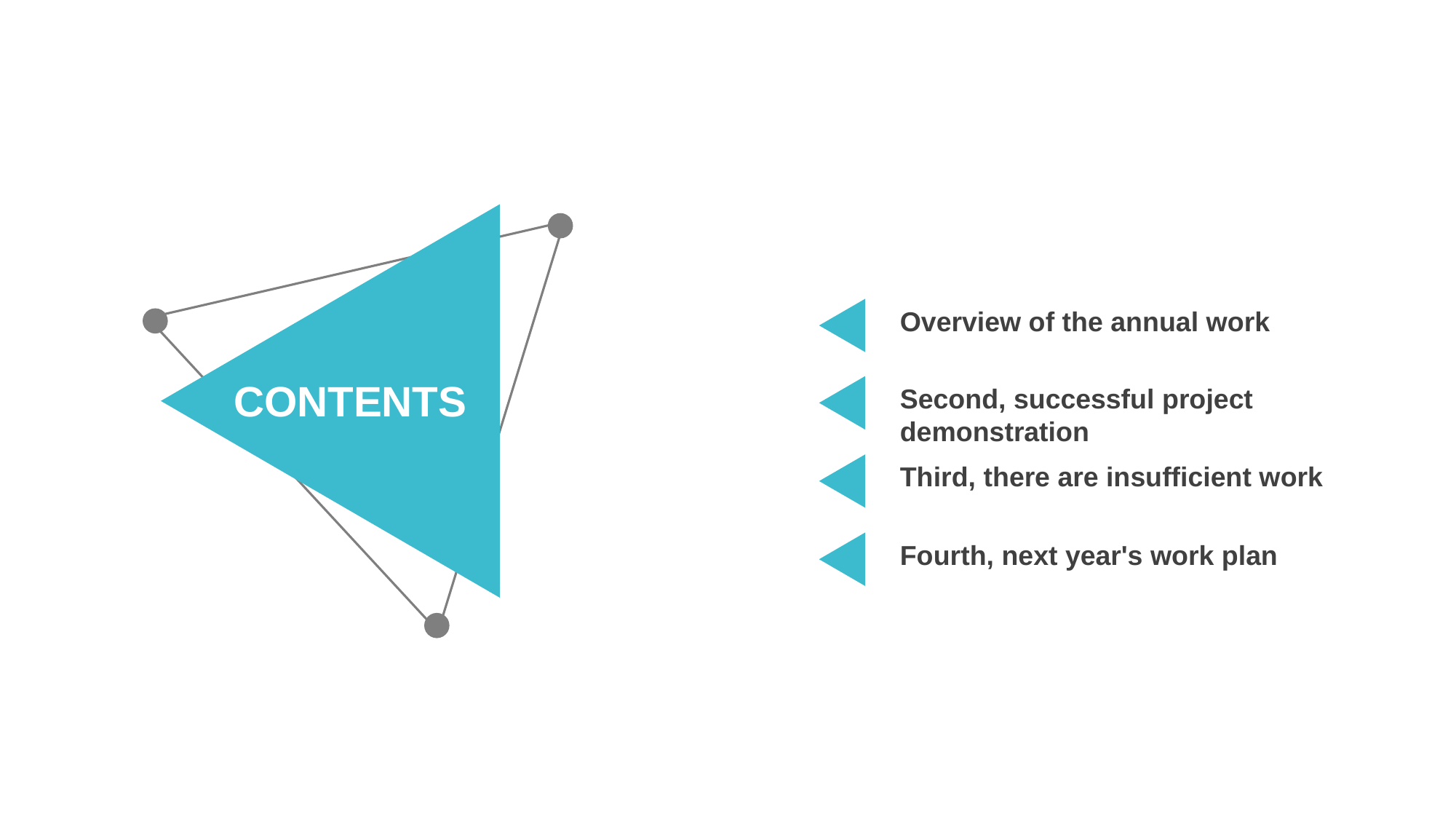

Overview of the annual work

CONTENTS
Second, successful project demonstration

Third, there are insufficient work

Fourth, next year's work plan